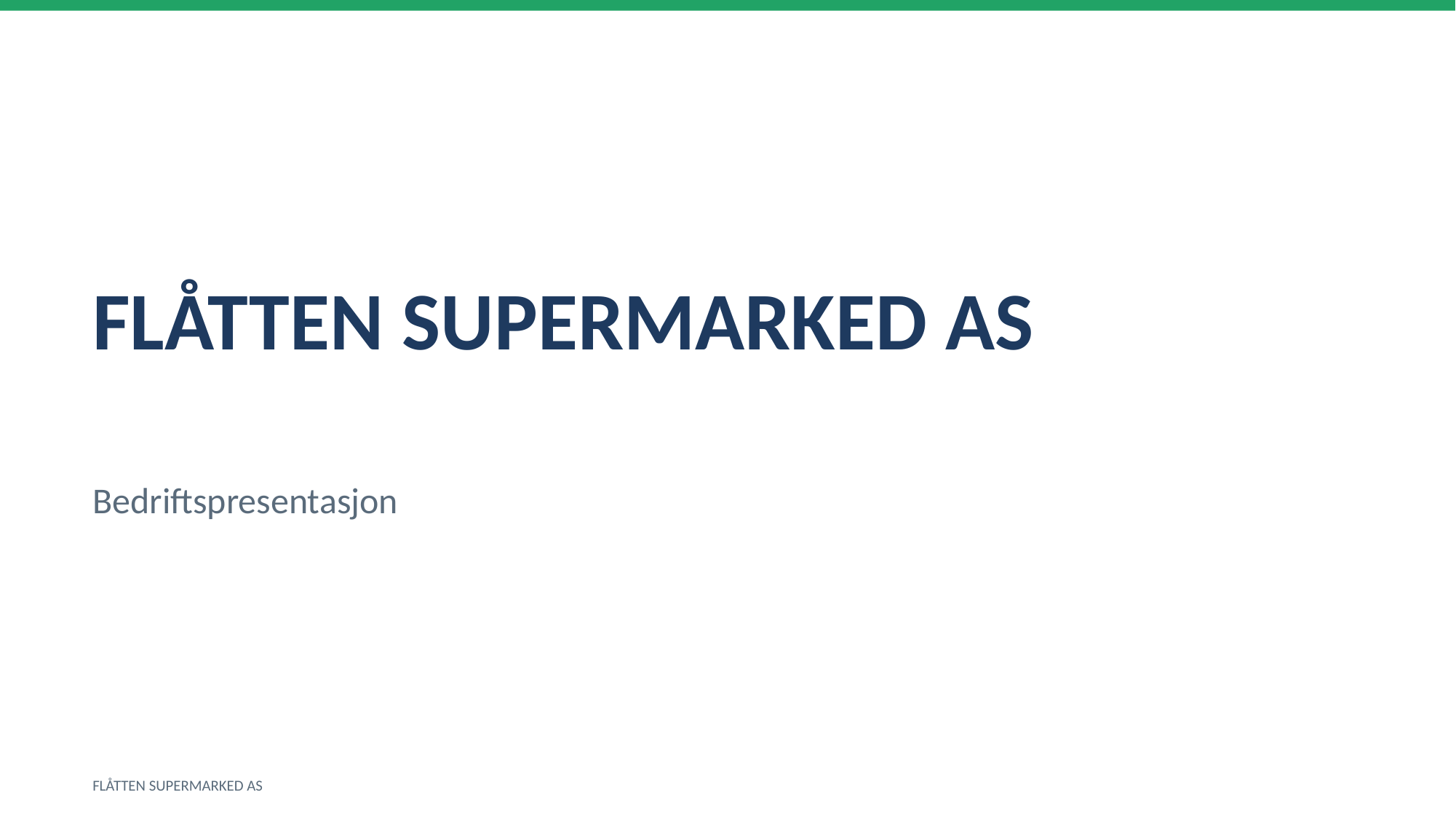

FLÅTTEN SUPERMARKED AS
Bedriftspresentasjon
FLÅTTEN SUPERMARKED AS